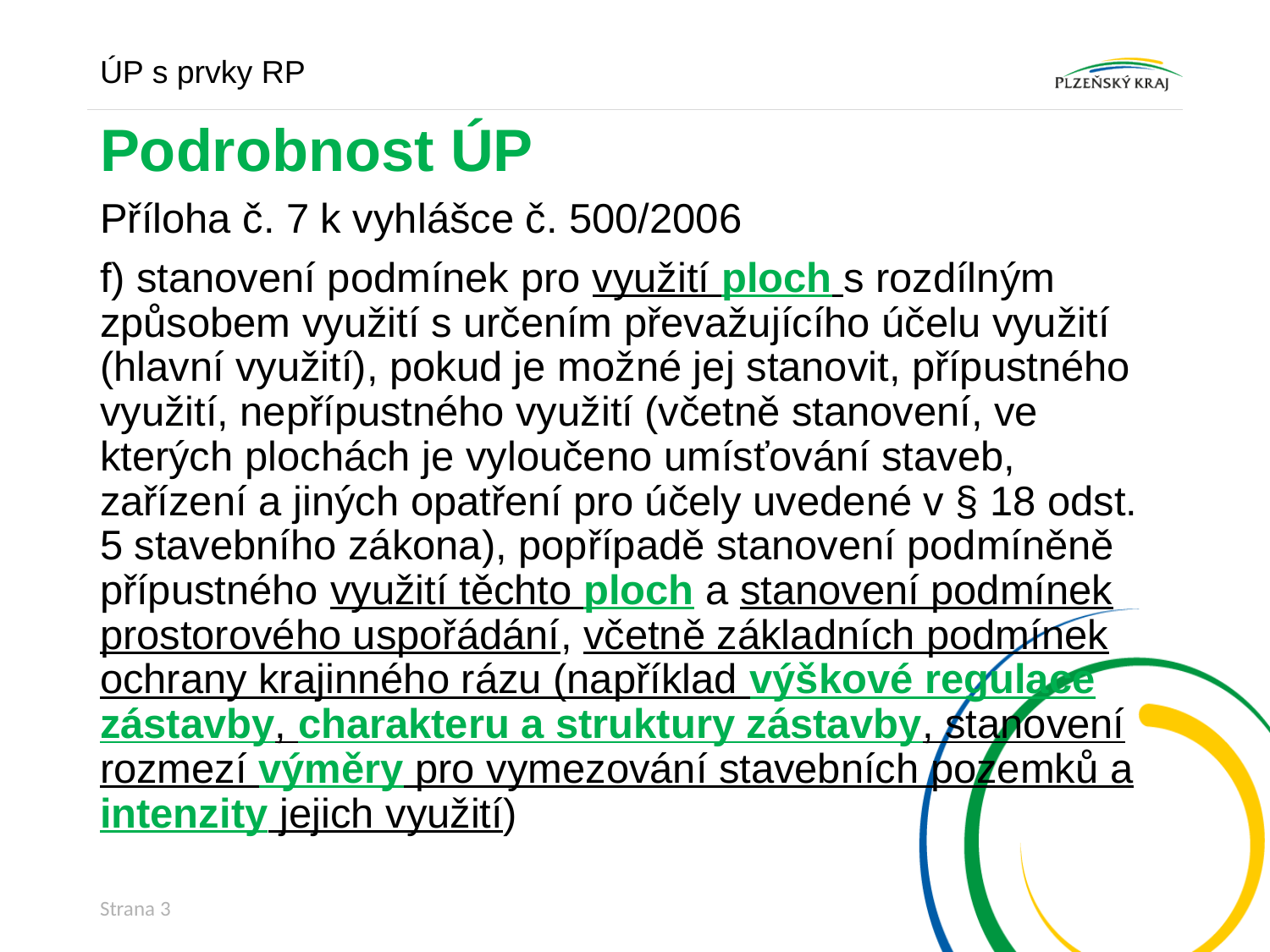

ÚP s prvky RP
# Podrobnost ÚP
Příloha č. 7 k vyhlášce č. 500/2006
f) stanovení podmínek pro využití ploch s rozdílným způsobem využití s určením převažujícího účelu využití (hlavní využití), pokud je možné jej stanovit, přípustného využití, nepřípustného využití (včetně stanovení, ve kterých plochách je vyloučeno umísťování staveb, zařízení a jiných opatření pro účely uvedené v § 18 odst. 5 stavebního zákona), popřípadě stanovení podmíněně přípustného využití těchto ploch a stanovení podmínek prostorového uspořádání, včetně základních podmínek ochrany krajinného rázu (například výškové regulace zástavby, charakteru a struktury zástavby, stanovení rozmezí výměry pro vymezování stavebních pozemků a intenzity jejich využití)
Strana 3